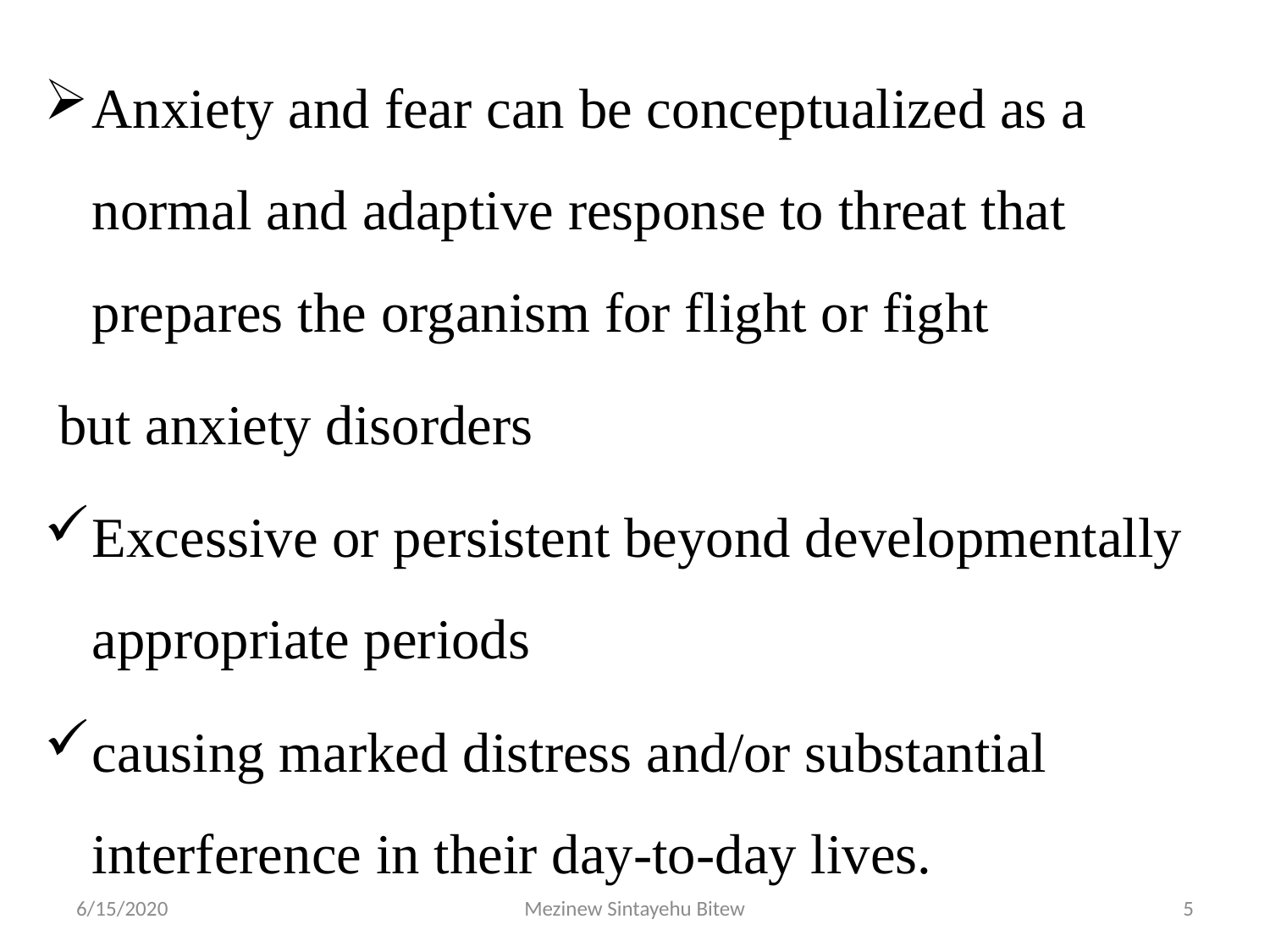

Anxiety and fear can be conceptualized as a normal and adaptive response to threat that prepares the organism for flight or fight
 but anxiety disorders
Excessive or persistent beyond developmentally appropriate periods
causing marked distress and/or substantial interference in their day-to-day lives.

6/15/2020
Mezinew Sintayehu Bitew
5